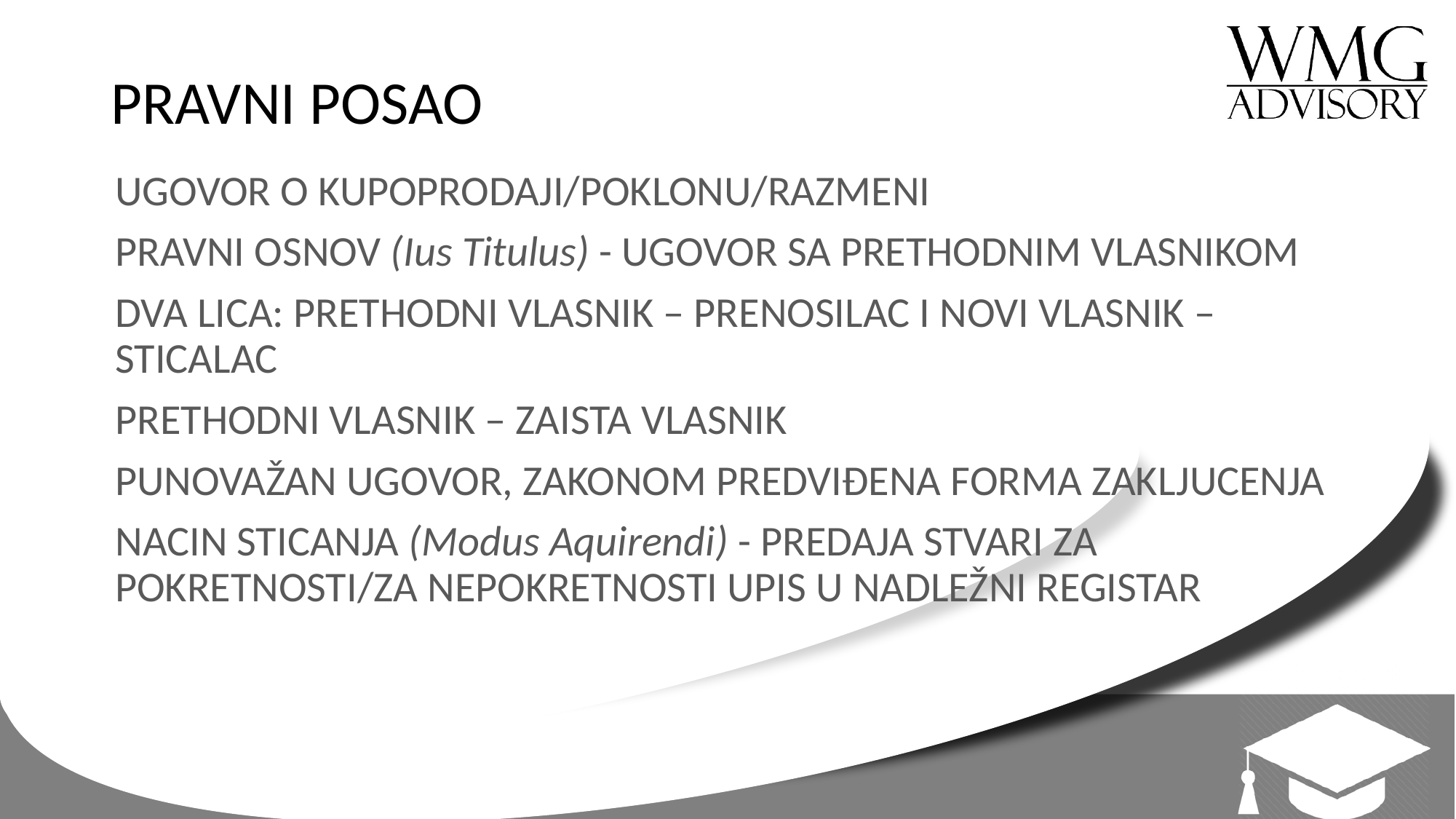

# PRAVNI POSAO
UGOVOR O KUPOPRODAJI/POKLONU/RAZMENI
PRAVNI OSNOV (Ius Titulus) - UGOVOR SA PRETHODNIM VLASNIKOM
DVA LICA: PRETHODNI VLASNIK – PRENOSILAC I NOVI VLASNIK – STICALAC
PRETHODNI VLASNIK – ZAISTA VLASNIK
PUNOVAŽAN UGOVOR, ZAKONOM PREDVIĐENA FORMA ZAKLJUCENJA
NACIN STICANJA (Modus Aquirendi) - PREDAJA STVARI ZA POKRETNOSTI/ZA NEPOKRETNOSTI UPIS U NADLEŽNI REGISTAR